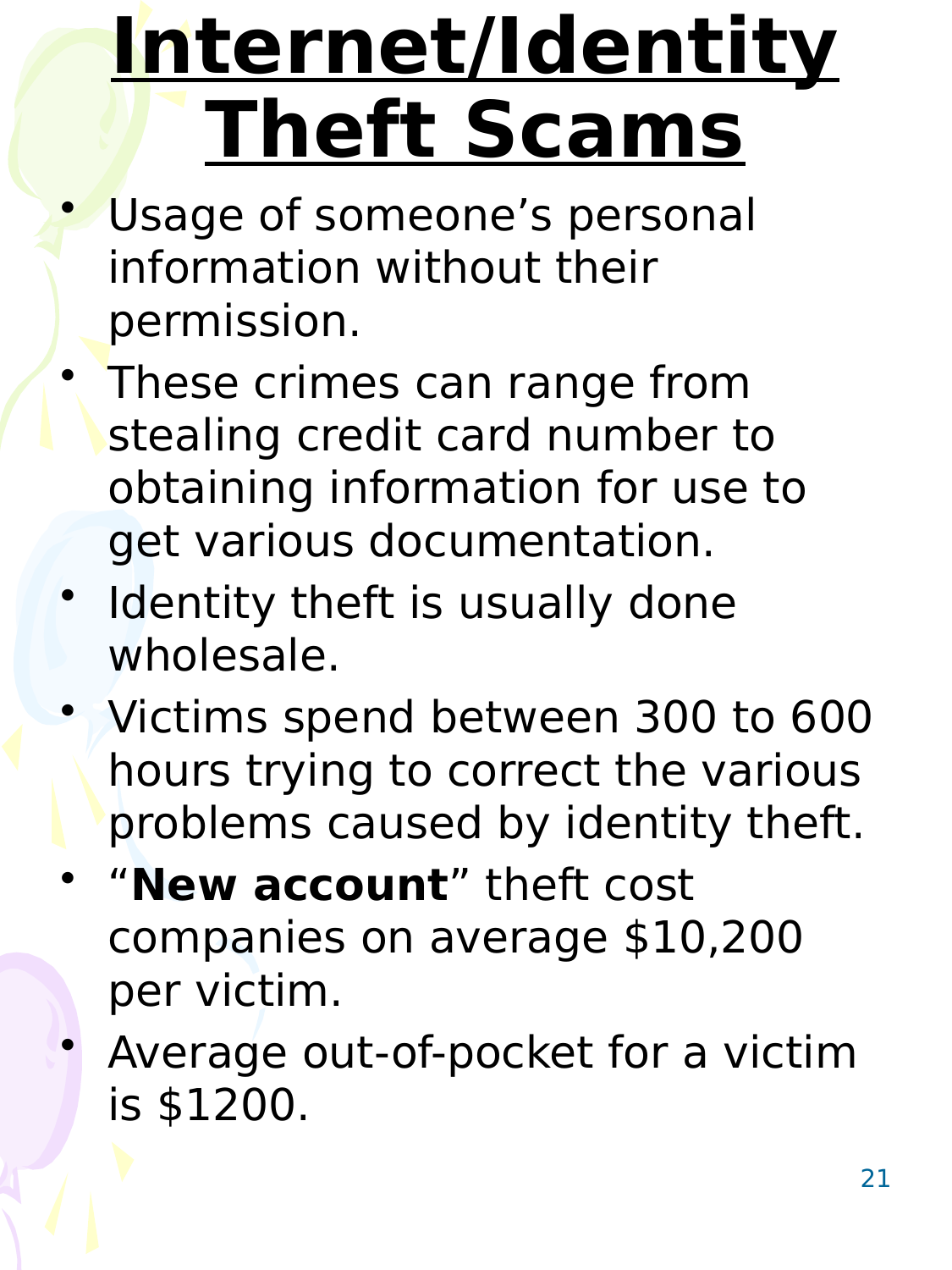

# Internet/Identity Theft Scams
Usage of someone’s personal information without their permission.
These crimes can range from stealing credit card number to obtaining information for use to get various documentation.
Identity theft is usually done wholesale.
Victims spend between 300 to 600 hours trying to correct the various problems caused by identity theft.
“New account” theft cost companies on average $10,200 per victim.
Average out-of-pocket for a victim is $1200.

21